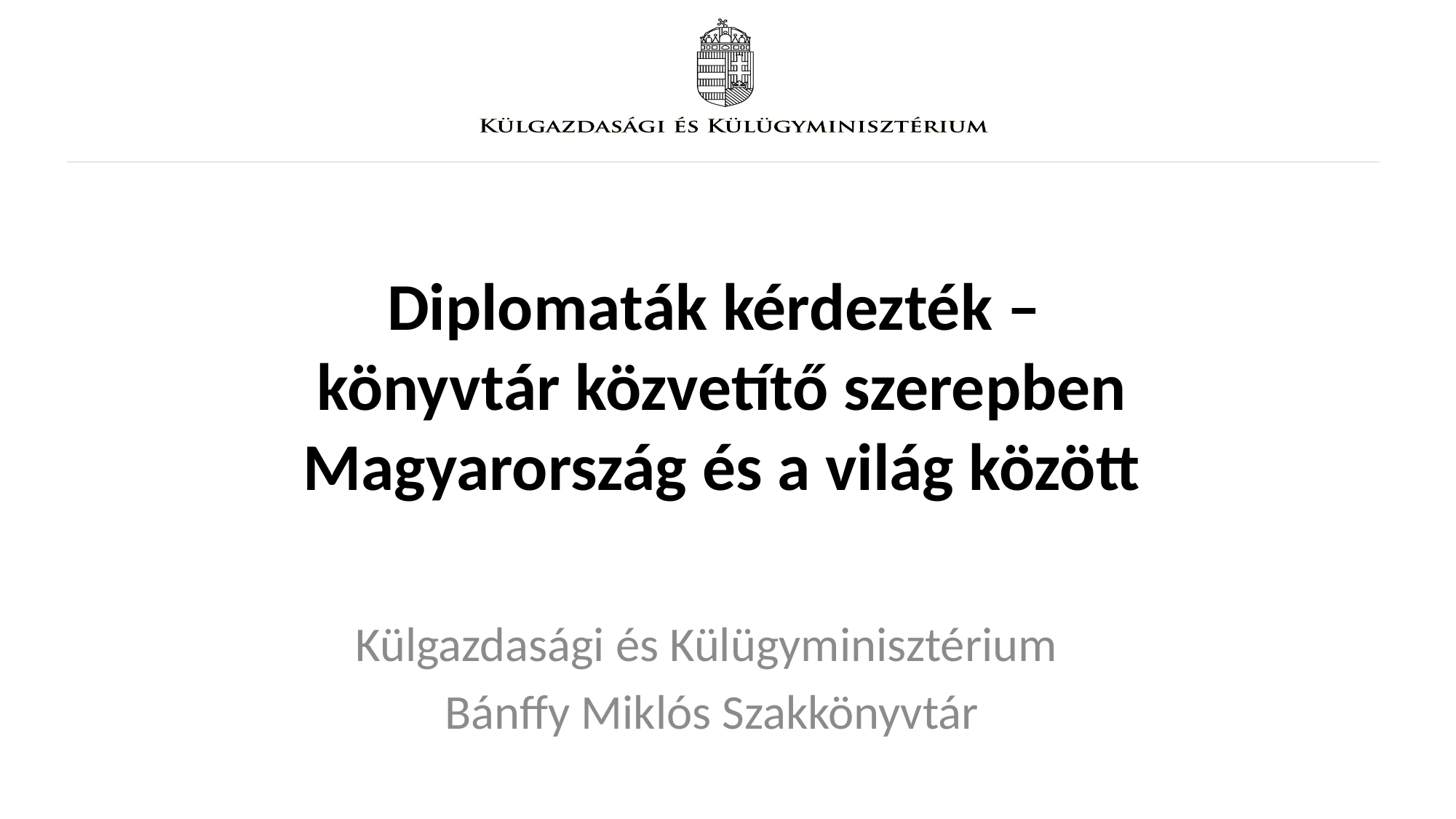

# Diplomaták kérdezték – könyvtár közvetítő szerepben Magyarország és a világ között
Külgazdasági és Külügyminisztérium
Bánffy Miklós Szakkönyvtár